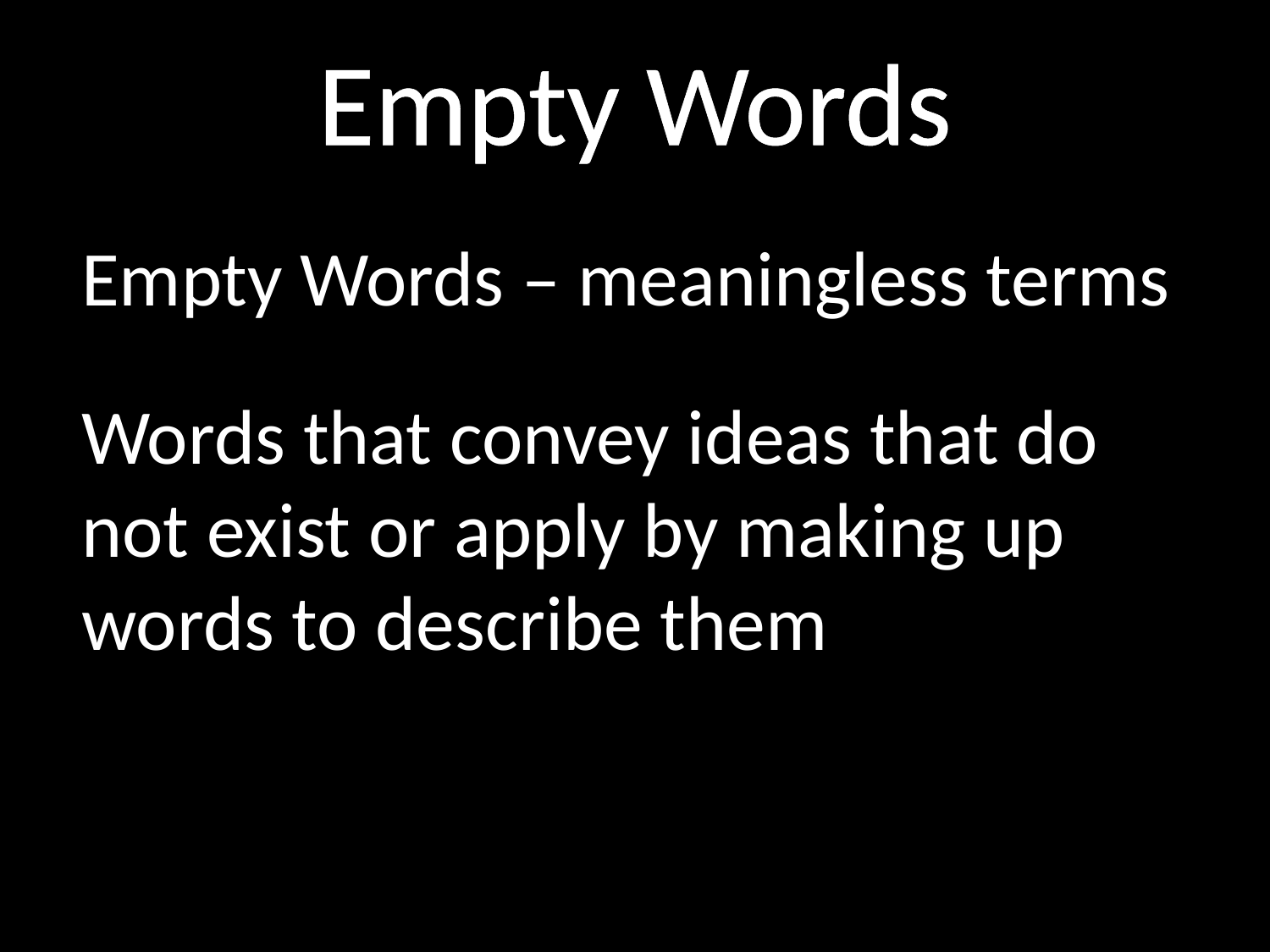

# Empty Words
	Empty Words – meaningless terms

	Words that convey ideas that do not exist or apply by making up words to describe them